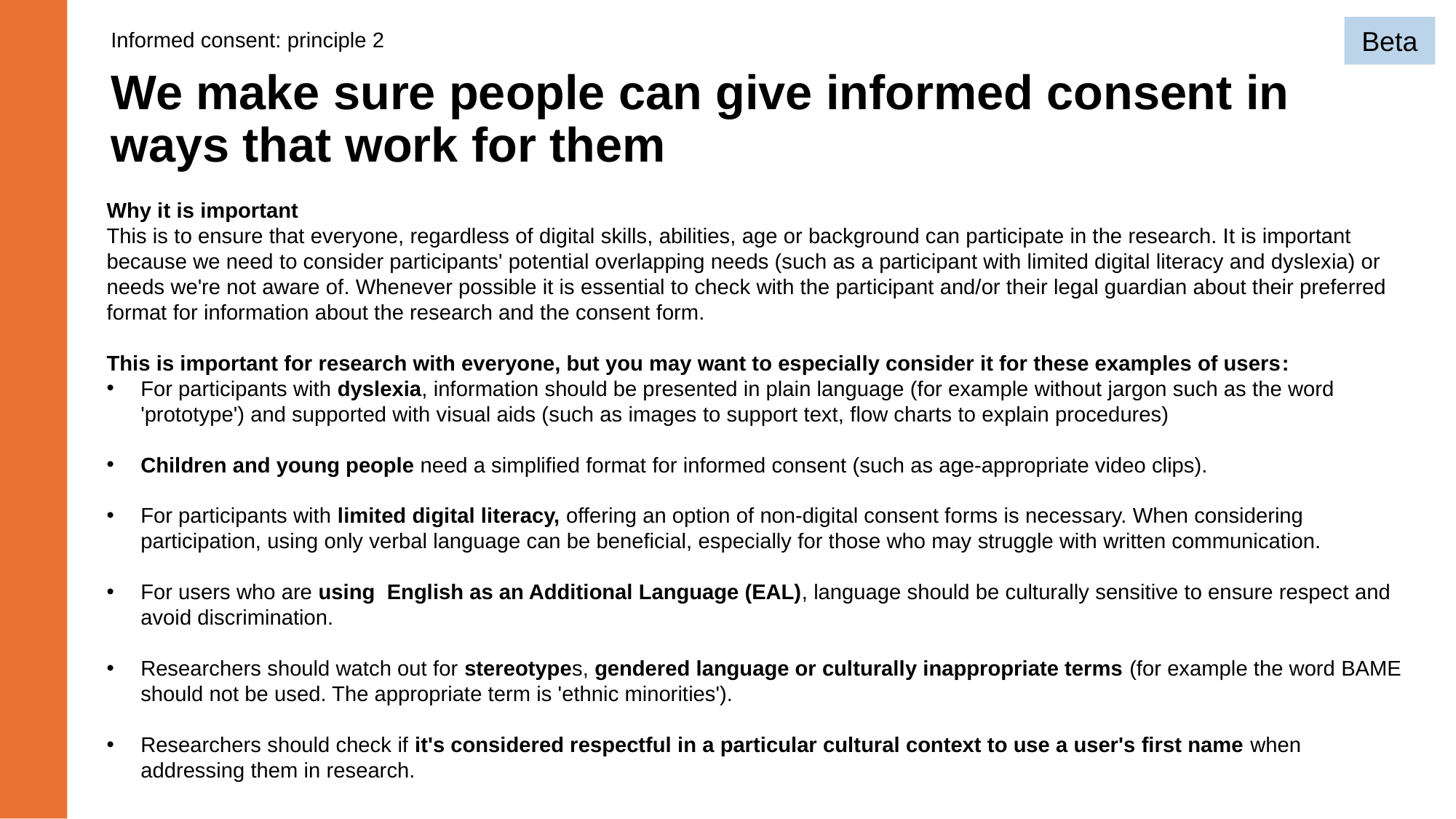

Beta
Informed consent: principle 2
# We make sure people can give informed consent in ways that work for them

Why it is important
This is to ensure that everyone, regardless of digital skills, abilities, age or background can participate in the research. It is important because we need to consider participants' potential overlapping needs (such as a participant with limited digital literacy and dyslexia) or needs we're not aware of. Whenever possible it is essential to check with the participant and/or their legal guardian about their preferred format for information about the research and the consent form.

This is important for research with everyone, but you may want to especially consider it for these examples of users:
For participants with dyslexia, information should be presented in plain language (for example without jargon such as the word 'prototype') and supported with visual aids (such as images to support text, flow charts to explain procedures)

Children and young people need a simplified format for informed consent (such as age-appropriate video clips).

For participants with limited digital literacy, offering an option of non-digital consent forms is necessary. When considering participation, using only verbal language can be beneficial, especially for those who may struggle with written communication.

For users who are using  English as an Additional Language (EAL), language should be culturally sensitive to ensure respect and avoid discrimination.

Researchers should watch out for stereotypes, gendered language or culturally inappropriate terms (for example the word BAME should not be used. The appropriate term is 'ethnic minorities').
Researchers should check if it's considered respectful in a particular cultural context to use a user's first name when addressing them in research.